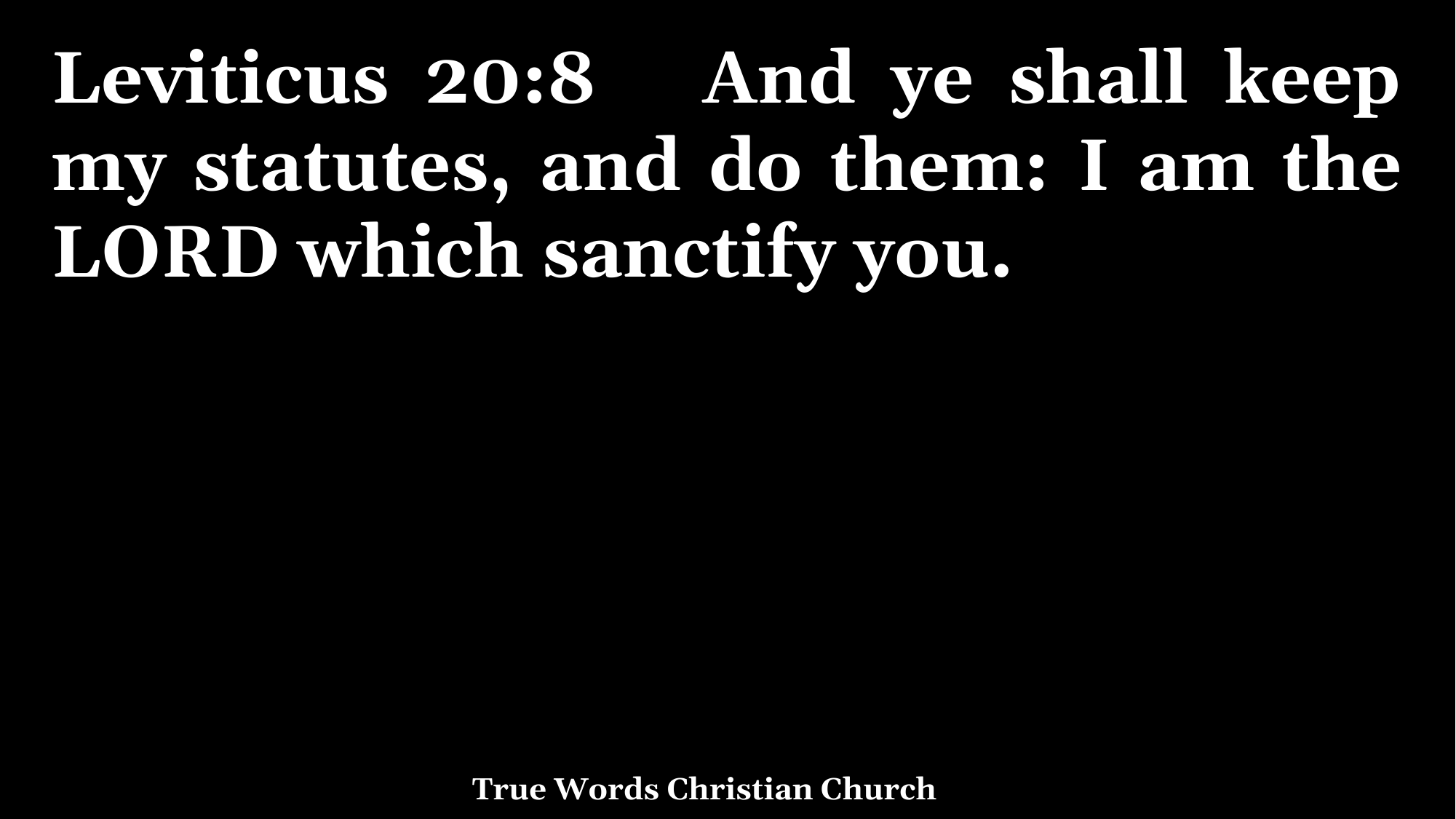

Leviticus 20:8   And ye shall keep my statutes, and do them: I am the LORD which sanctify you.
True Words Christian Church